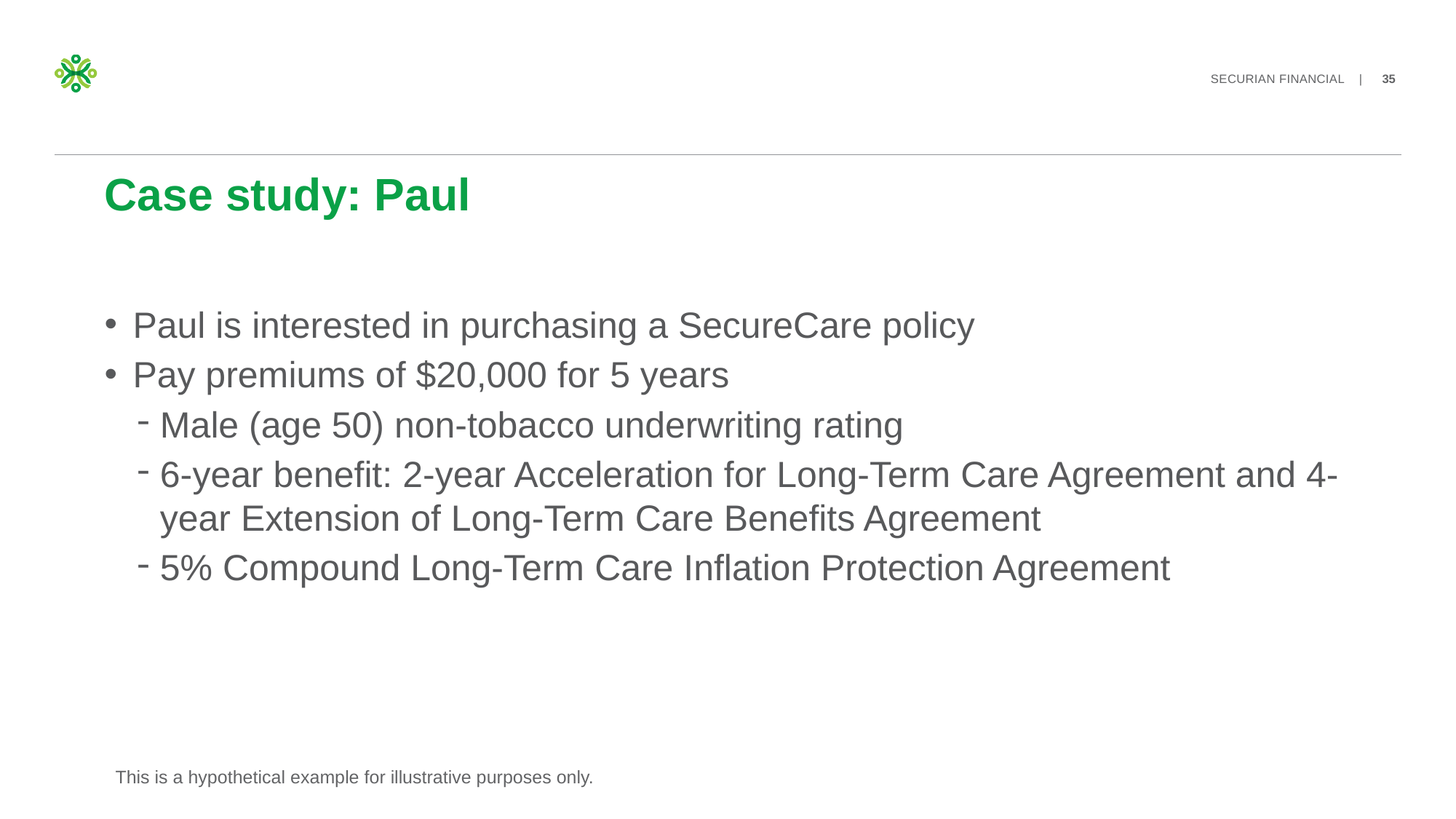

# Case study: Paul
Paul is interested in purchasing a SecureCare policy
Pay premiums of $20,000 for 5 years
Male (age 50) non-tobacco underwriting rating
6-year benefit: 2-year Acceleration for Long-Term Care Agreement and 4-year Extension of Long-Term Care Benefits Agreement
5% Compound Long-Term Care Inflation Protection Agreement

This is a hypothetical example for illustrative purposes only.